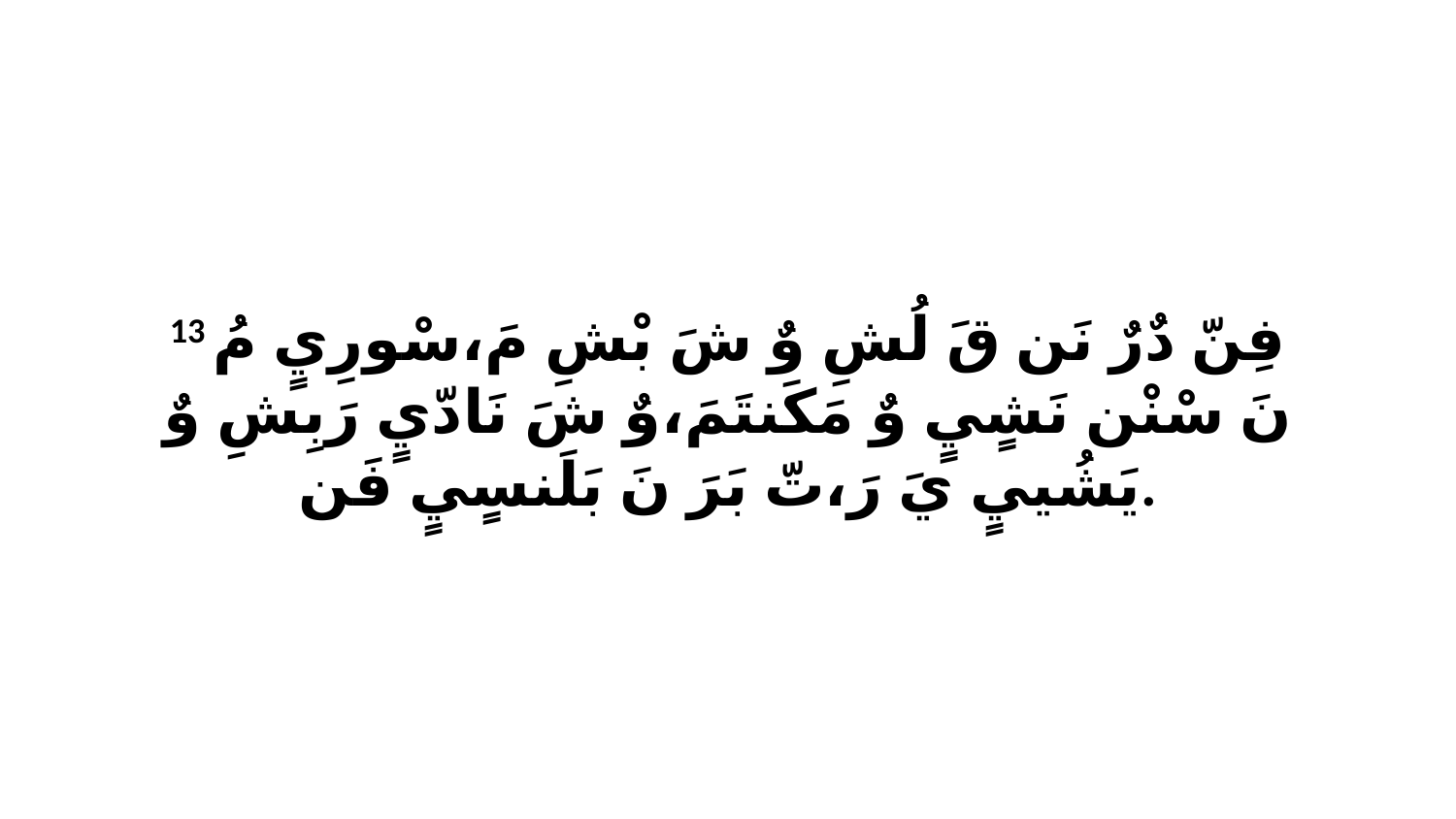

13 فِنّ دٌرٌ نَن قَ لُشِ وٌ شَ بْشِ مَ،سْورِيٍ مُ نَ سْنْن نَشٍيٍ وٌ مَكَنتَمَ،وٌ شَ نَادّيٍ رَبِشِ وٌ يَشُييٍ يَ رَ،تّ بَرَ نَ بَلَنسٍيٍ فَن.